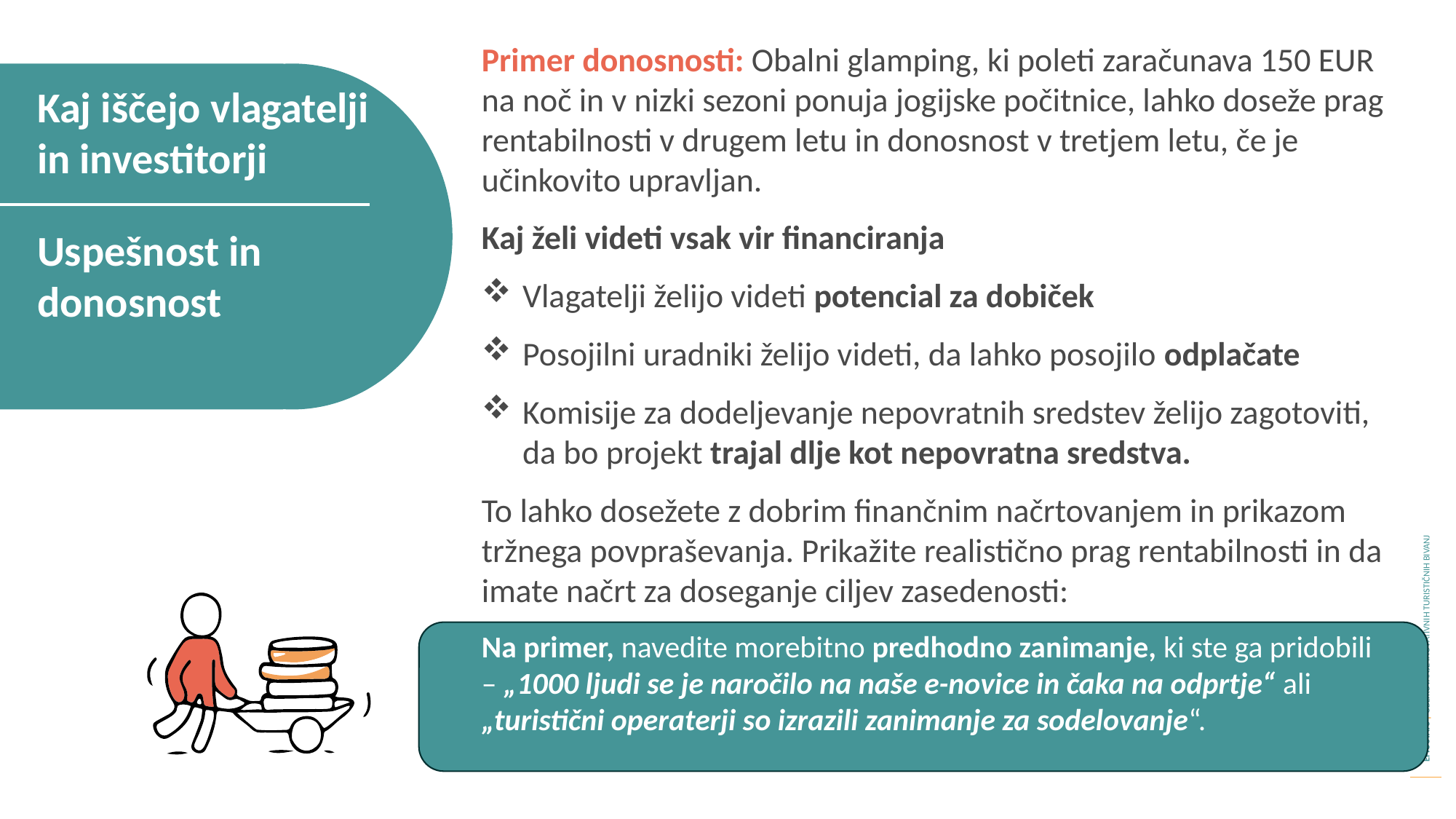

Primer donosnosti: Obalni glamping, ki poleti zaračunava 150 EUR na noč in v nizki sezoni ponuja jogijske počitnice, lahko doseže prag rentabilnosti v drugem letu in donosnost v tretjem letu, če je učinkovito upravljan.
Kaj želi videti vsak vir financiranja
Vlagatelji želijo videti potencial za dobiček
Posojilni uradniki želijo videti, da lahko posojilo odplačate
Komisije za dodeljevanje nepovratnih sredstev želijo zagotoviti, da bo projekt trajal dlje kot nepovratna sredstva.
To lahko dosežete z dobrim finančnim načrtovanjem in prikazom tržnega povpraševanja. Prikažite realistično prag rentabilnosti in da imate načrt za doseganje ciljev zasedenosti:
Na primer, navedite morebitno predhodno zanimanje, ki ste ga pridobili – „1000 ljudi se je naročilo na naše e-novice in čaka na odprtje“ ali „turistični operaterji so izrazili zanimanje za sodelovanje“.

Kaj iščejo vlagatelji in investitorji
Uspešnost in donosnost